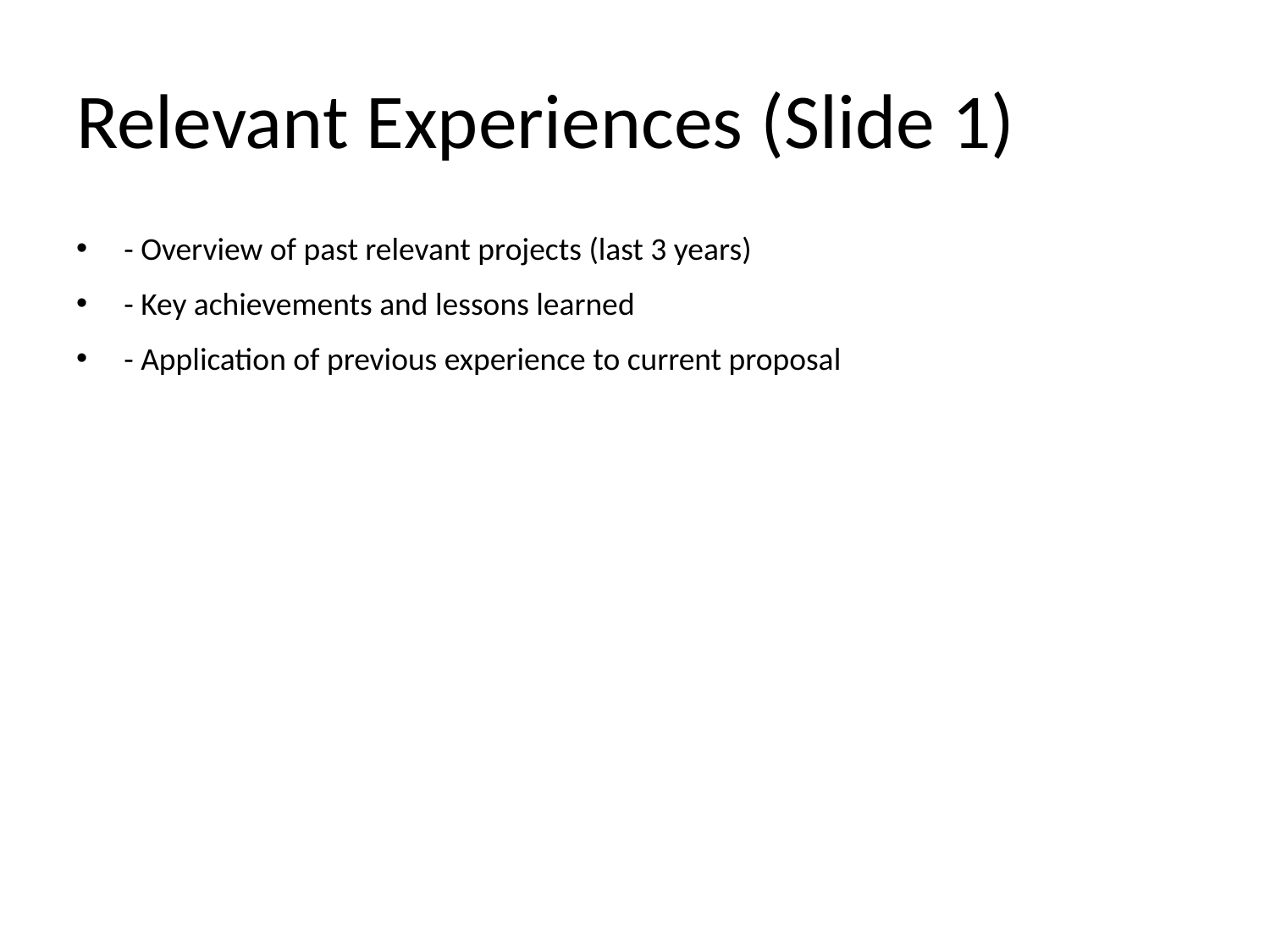

# Relevant Experiences (Slide 1)
- Overview of past relevant projects (last 3 years)
- Key achievements and lessons learned
- Application of previous experience to current proposal